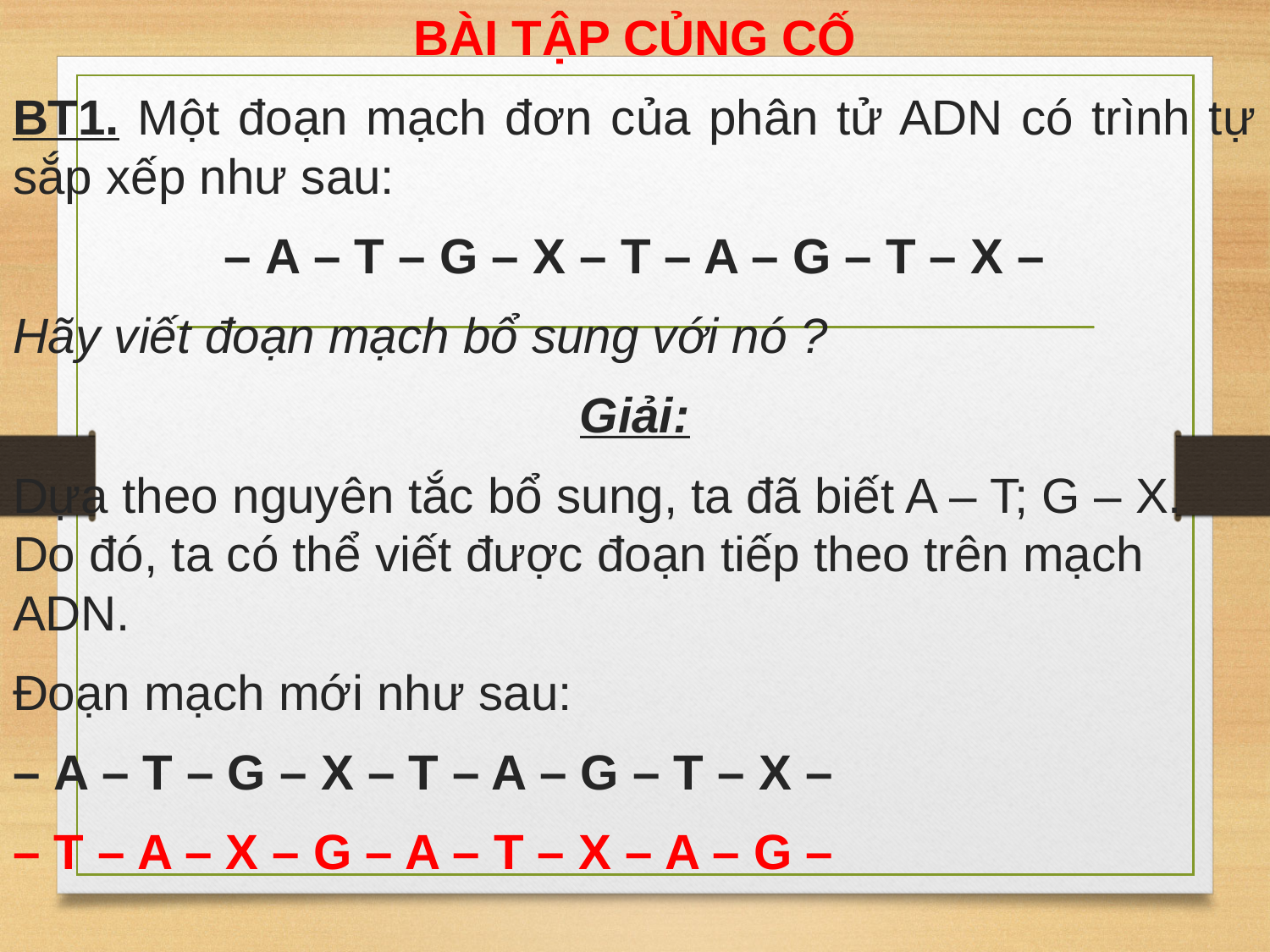

BÀI TẬP CỦNG CỐ
BT1. Một đoạn mạch đơn của phân tử ADN có trình tự sắp xếp như sau:
– A – T – G – X – T – A – G – T – X –
Hãy viết đoạn mạch bổ sung với nó ?
Giải:
Dựa theo nguyên tắc bổ sung, ta đã biết A – T; G – X. Do đó, ta có thể viết được đoạn tiếp theo trên mạch ADN.
Đoạn mạch mới như sau:
– A – T – G – X – T – A – G – T – X –
– T – A – X – G – A – T – X – A – G –